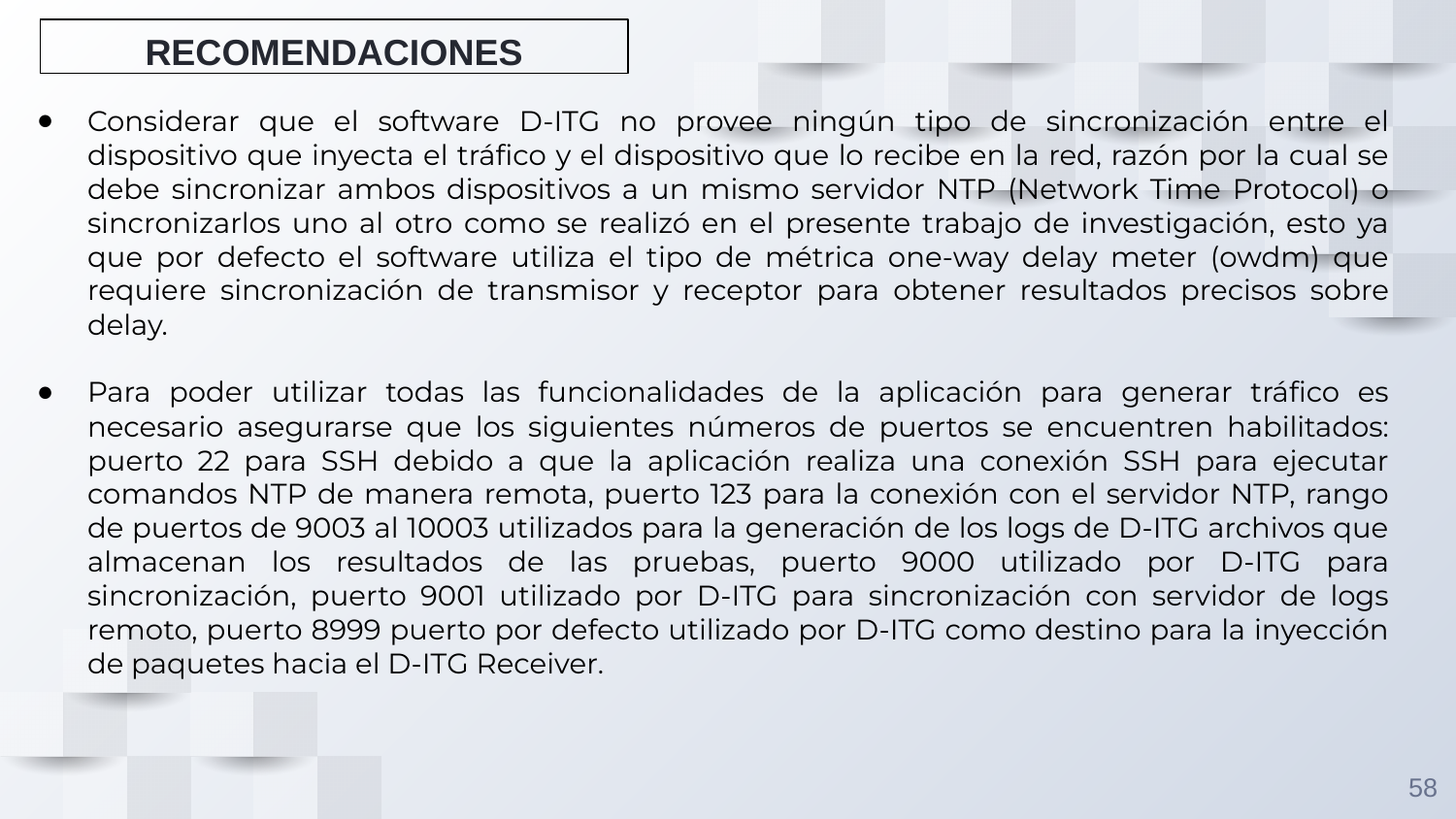

# RECOMENDACIONES
Considerar que el software D-ITG no provee ningún tipo de sincronización entre el dispositivo que inyecta el tráfico y el dispositivo que lo recibe en la red, razón por la cual se debe sincronizar ambos dispositivos a un mismo servidor NTP (Network Time Protocol) o sincronizarlos uno al otro como se realizó en el presente trabajo de investigación, esto ya que por defecto el software utiliza el tipo de métrica one-way delay meter (owdm) que requiere sincronización de transmisor y receptor para obtener resultados precisos sobre delay.

Para poder utilizar todas las funcionalidades de la aplicación para generar tráfico es necesario asegurarse que los siguientes números de puertos se encuentren habilitados: puerto 22 para SSH debido a que la aplicación realiza una conexión SSH para ejecutar comandos NTP de manera remota, puerto 123 para la conexión con el servidor NTP, rango de puertos de 9003 al 10003 utilizados para la generación de los logs de D-ITG archivos que almacenan los resultados de las pruebas, puerto 9000 utilizado por D-ITG para sincronización, puerto 9001 utilizado por D-ITG para sincronización con servidor de logs remoto, puerto 8999 puerto por defecto utilizado por D-ITG como destino para la inyección de paquetes hacia el D-ITG Receiver.

58